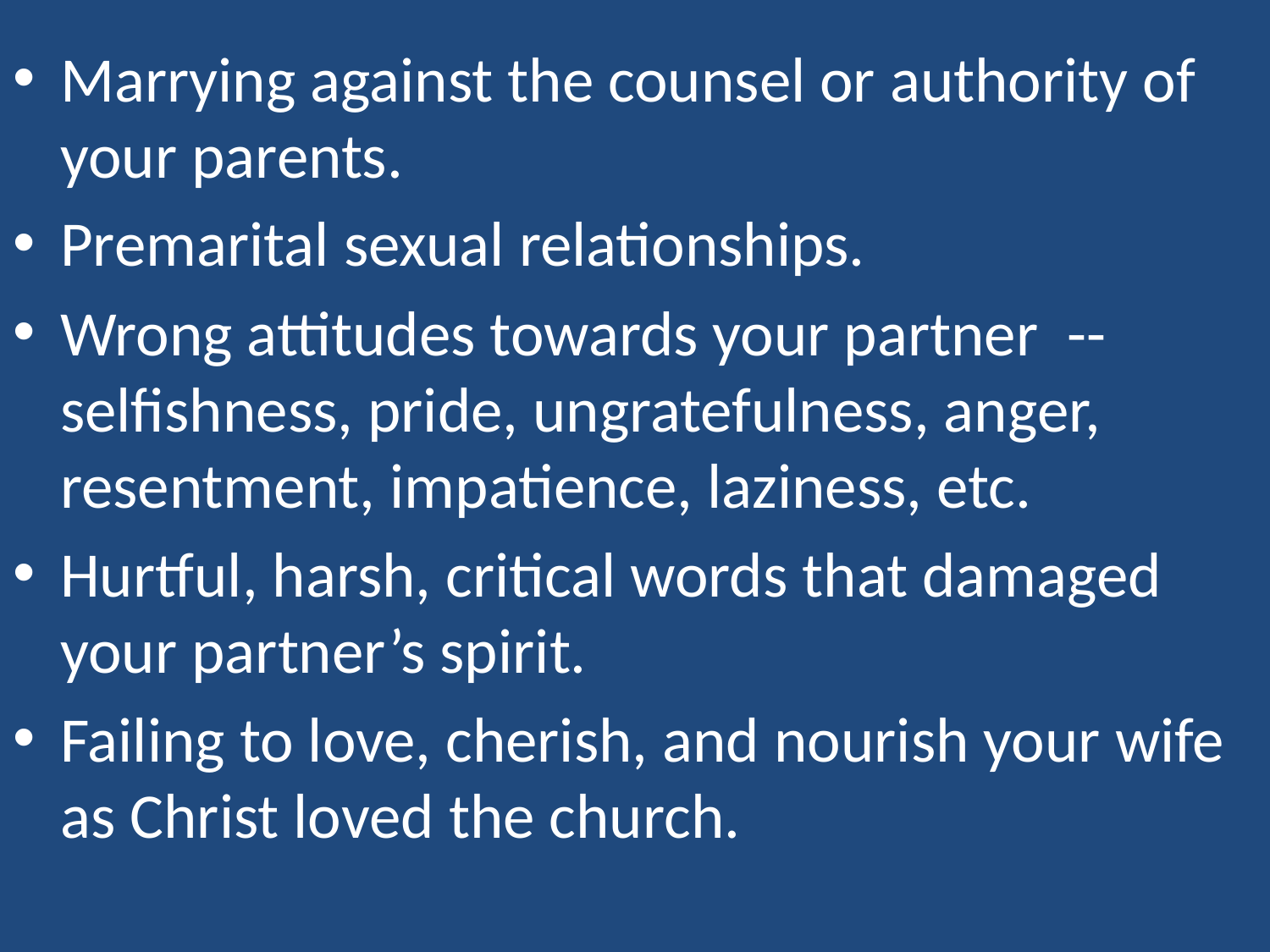

Marrying against the counsel or authority of your parents.
Premarital sexual relationships.
Wrong attitudes towards your partner  --  selfishness, pride, ungratefulness, anger, resentment, impatience, laziness, etc.
Hurtful, harsh, critical words that damaged your partner’s spirit.
Failing to love, cherish, and nourish your wife as Christ loved the church.